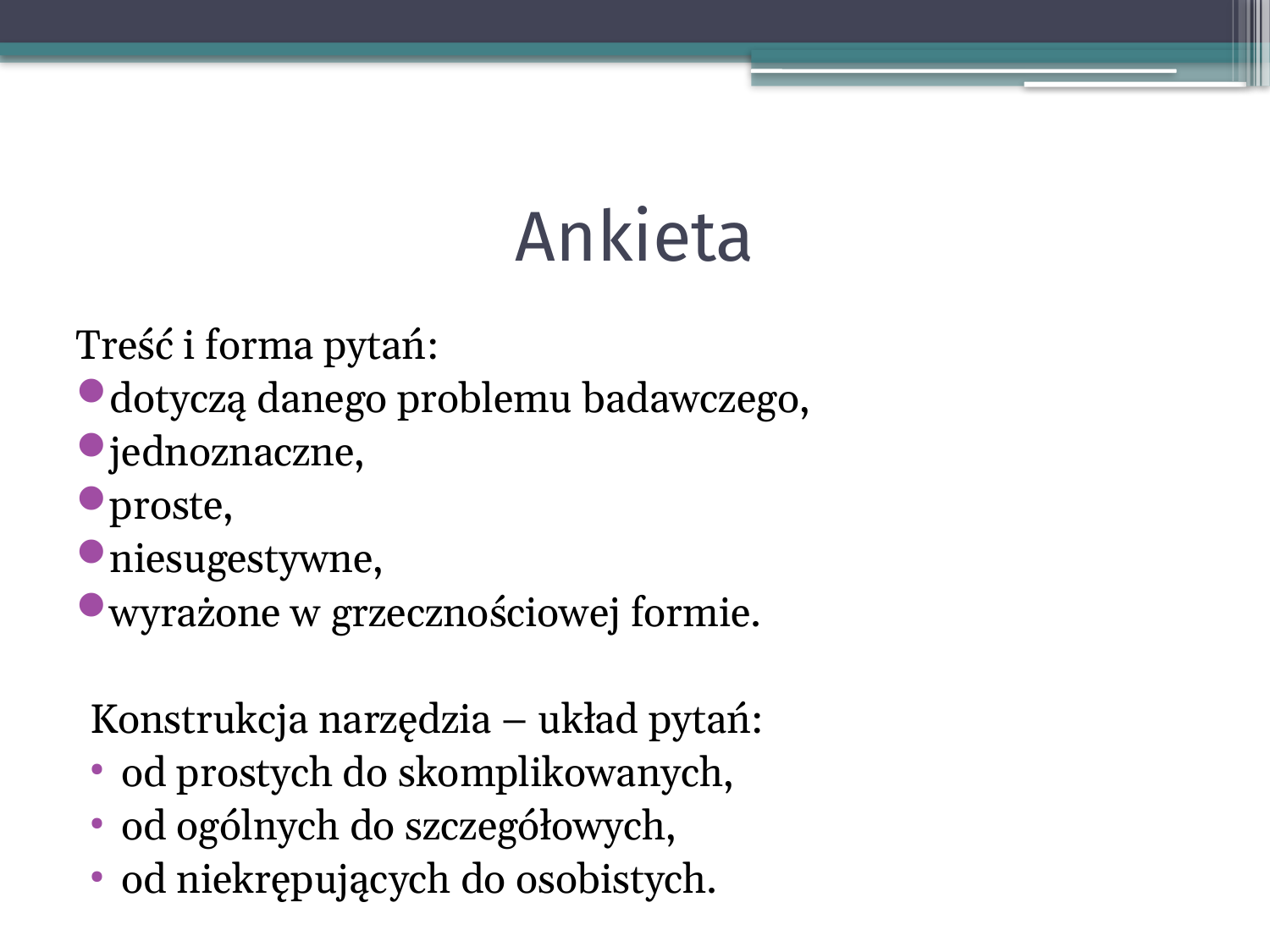

# Ankieta
Treść i forma pytań:
dotyczą danego problemu badawczego,
jednoznaczne,
proste,
niesugestywne,
wyrażone w grzecznościowej formie.

Konstrukcja narzędzia – układ pytań:
od prostych do skomplikowanych,
od ogólnych do szczegółowych,
od niekrępujących do osobistych.